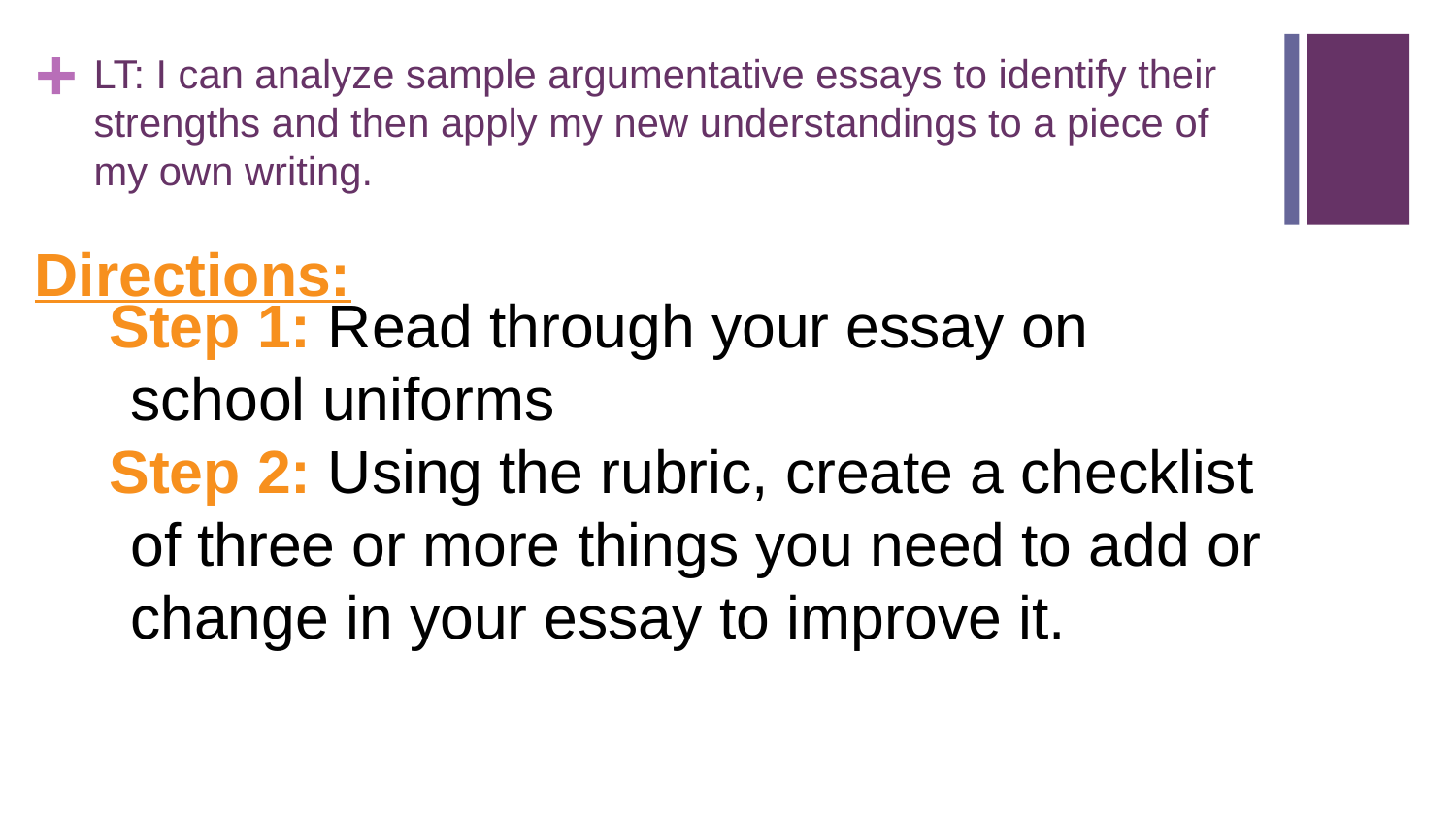

LT: I can analyze sample argumentative essays to identify their strengths and then apply my new understandings to a piece of my own writing.
# Directions:
Step 1: Read through your essay on school uniforms
Step 2: Using the rubric, create a checklist of three or more things you need to add or change in your essay to improve it.